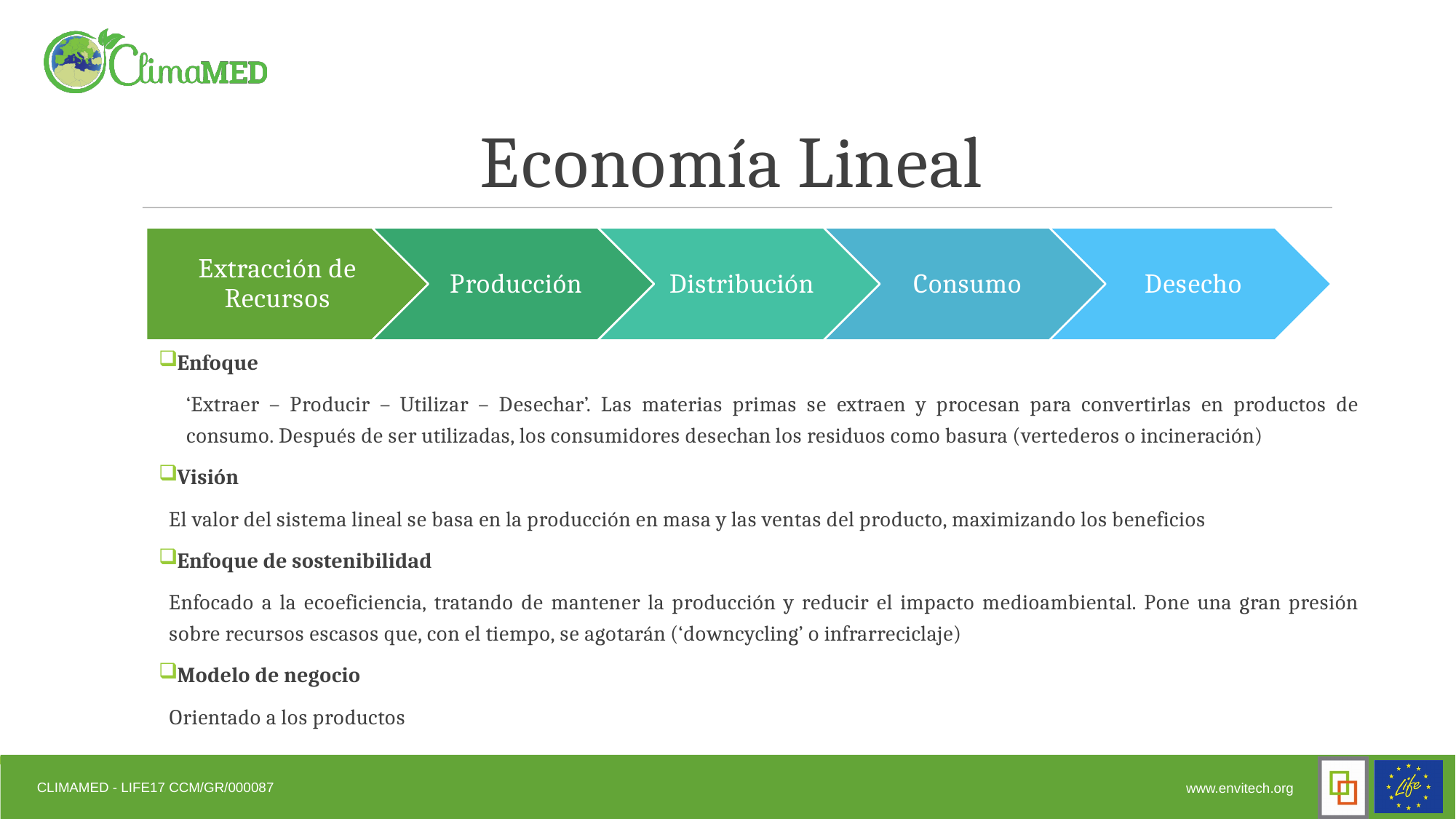

# Economía Lineal

Extracción de Recursos
Producción
Distribución
Consumo
Desecho
 Enfoque
‘Extraer – Producir – Utilizar – Desechar’. Las materias primas se extraen y procesan para convertirlas en productos de consumo. Después de ser utilizadas, los consumidores desechan los residuos como basura (vertederos o incineración)
 Visión
El valor del sistema lineal se basa en la producción en masa y las ventas del producto, maximizando los beneficios
 Enfoque de sostenibilidad
Enfocado a la ecoeficiencia, tratando de mantener la producción y reducir el impacto medioambiental. Pone una gran presión sobre recursos escasos que, con el tiempo, se agotarán (‘downcycling’ o infrarreciclaje)
 Modelo de negocio
Orientado a los productos